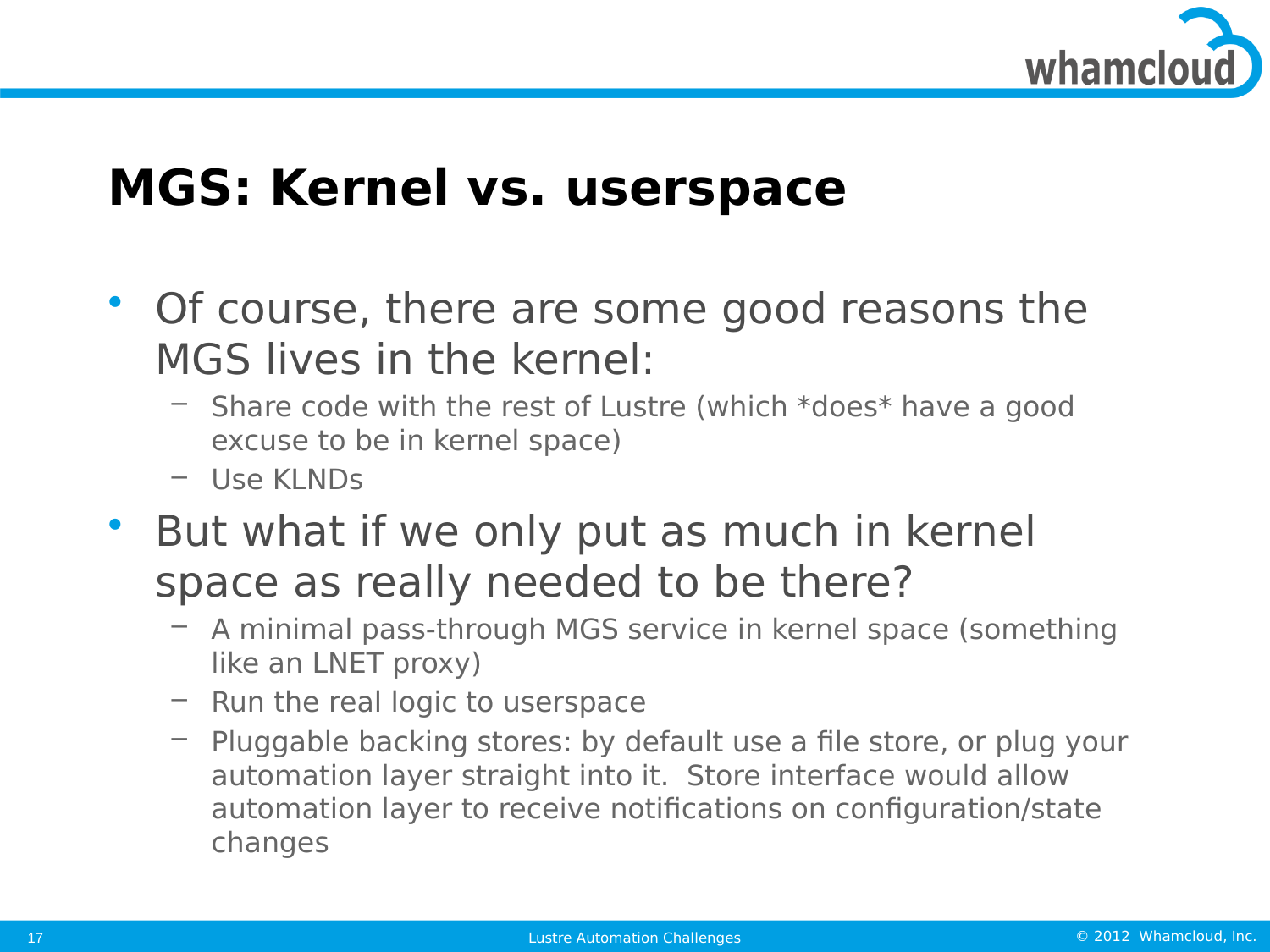

# MGS: Kernel vs. userspace
Of course, there are some good reasons the MGS lives in the kernel:
Share code with the rest of Lustre (which *does* have a good excuse to be in kernel space)
Use KLNDs
But what if we only put as much in kernel space as really needed to be there?
A minimal pass-through MGS service in kernel space (something like an LNET proxy)
Run the real logic to userspace
Pluggable backing stores: by default use a file store, or plug your automation layer straight into it.  Store interface would allow automation layer to receive notifications on configuration/state changes
17
Lustre Automation Challenges